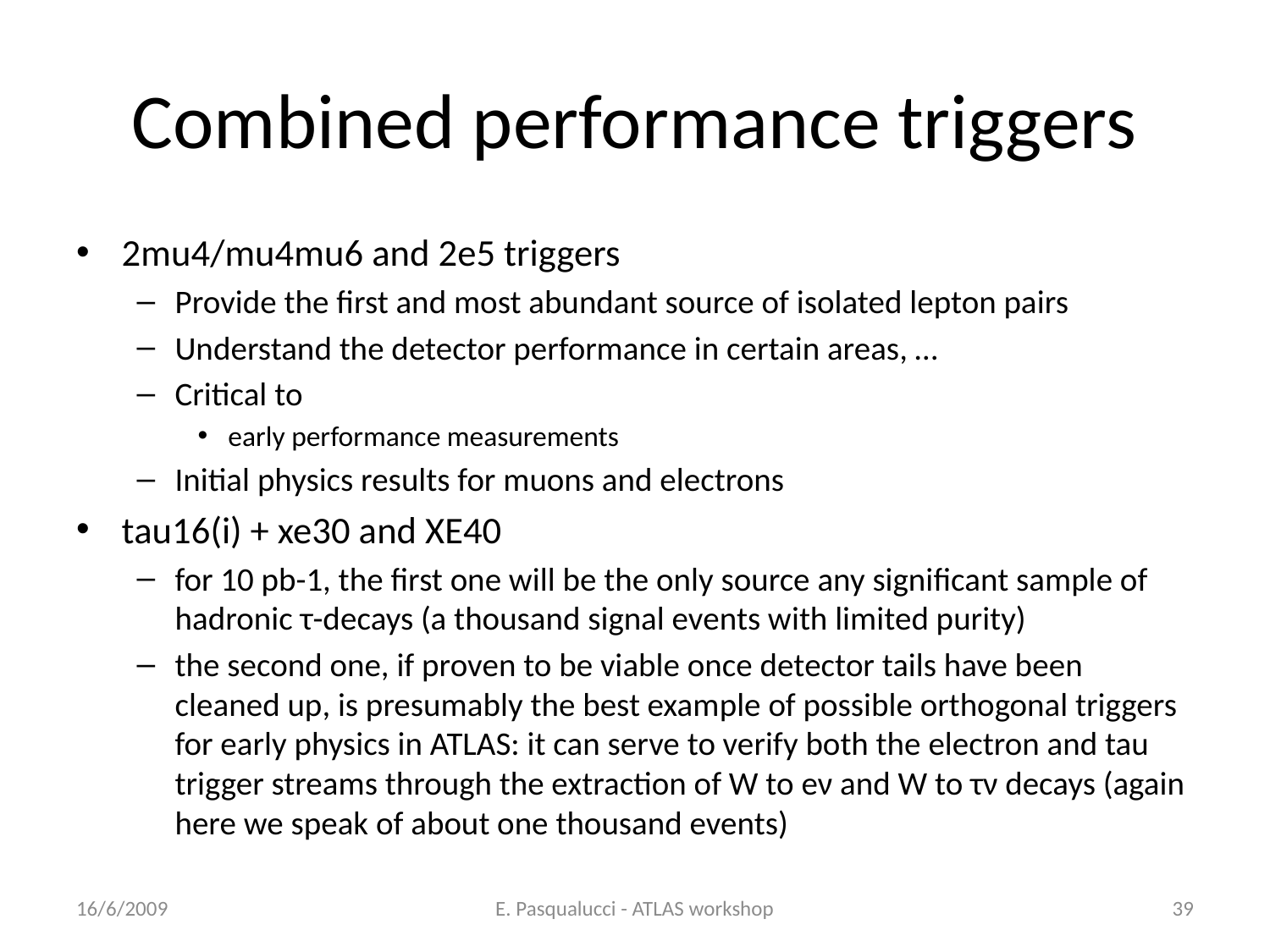

# Combined performance triggers
2mu4/mu4mu6 and 2e5 triggers
Provide the first and most abundant source of isolated lepton pairs
Understand the detector performance in certain areas, …
Critical to
early performance measurements
Initial physics results for muons and electrons
tau16(i) + xe30 and XE40
for 10 pb-1, the first one will be the only source any significant sample of hadronic τ-decays (a thousand signal events with limited purity)
the second one, if proven to be viable once detector tails have been cleaned up, is presumably the best example of possible orthogonal triggers for early physics in ATLAS: it can serve to verify both the electron and tau trigger streams through the extraction of W to eν and W to τν decays (again here we speak of about one thousand events)

16/6/2009
E. Pasqualucci - ATLAS workshop
39